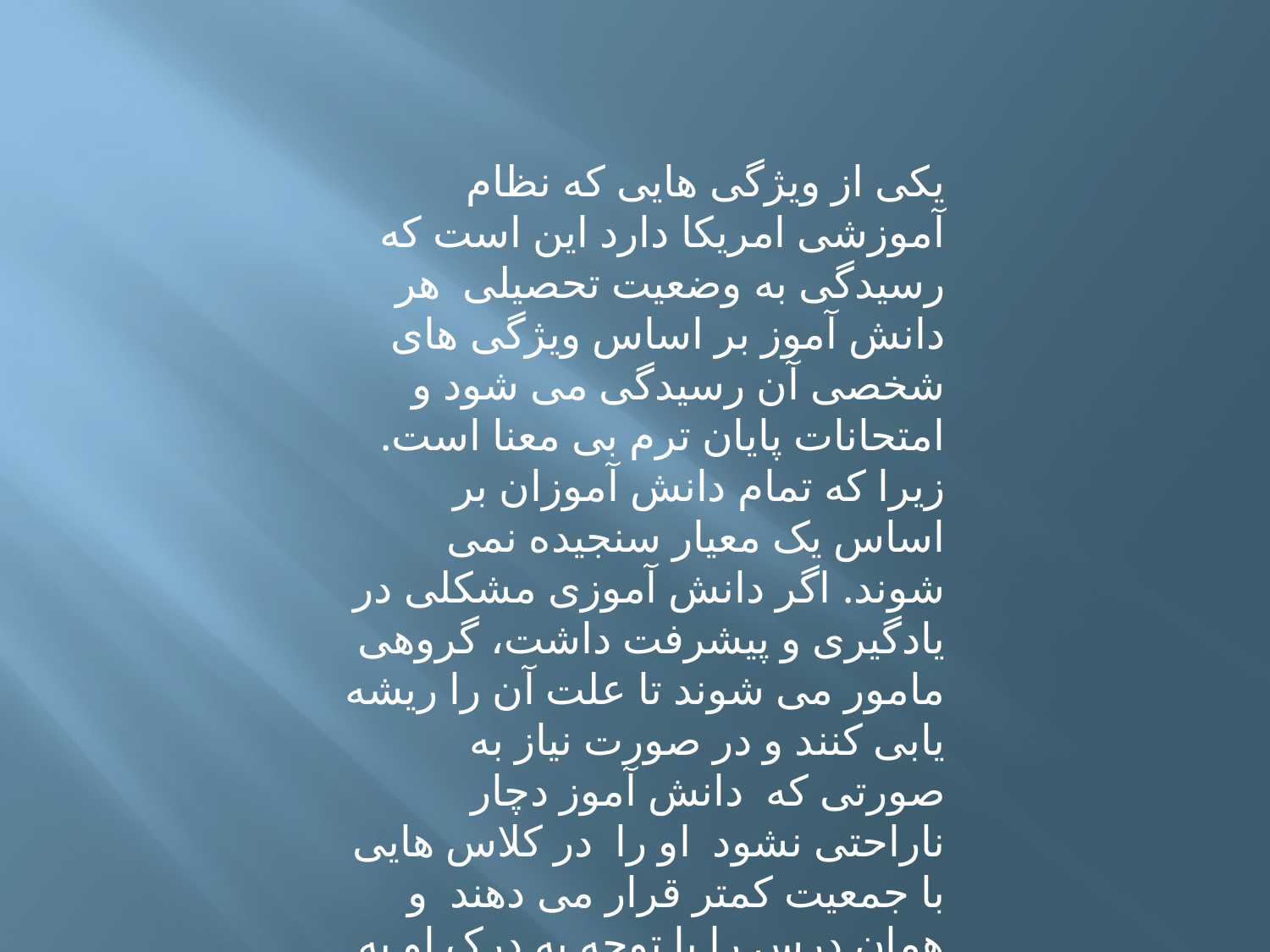

یکی از ویژگی هایی که نظام آموزشی امریکا دارد این است که رسیدگی به وضعیت تحصیلی  هر دانش آموز بر اساس ویژگی های شخصی آن رسیدگی می شود و امتحانات پایان ترم بی معنا است. زیرا که تمام دانش آموزان بر اساس یک معیار سنجیده نمی شوند. اگر دانش آموزی مشکلی در یادگیری و پیشرفت داشت، گروهی مامور می شوند تا علت آن را ریشه یابی کنند و در صورت نیاز به صورتی که  دانش آموز دچار ناراحتی نشود  او را  در کلاس هایی با جمعیت کمتر قرار می دهند  و همان درس را با توجه به درک او به وی می آموزند.»